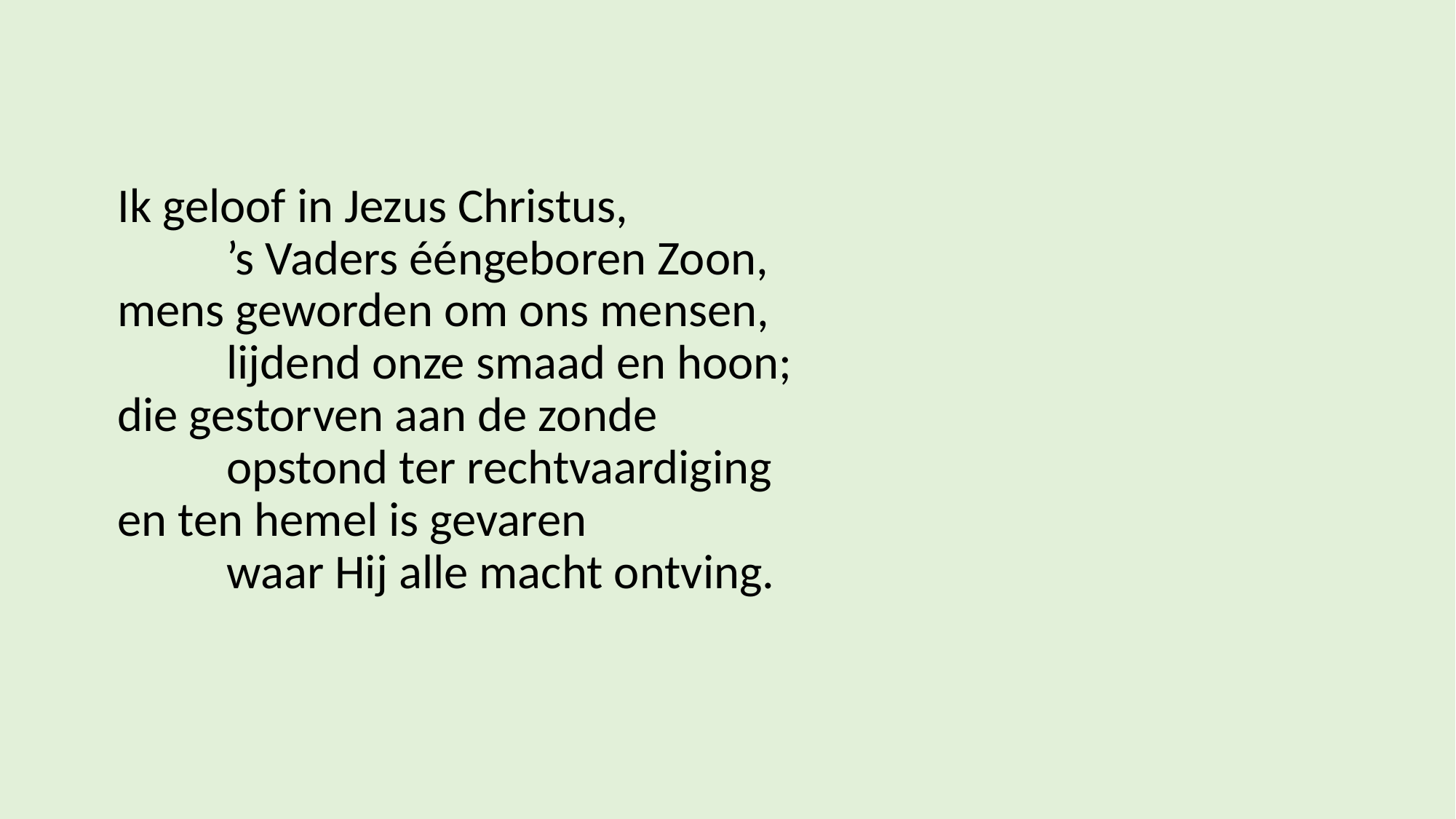

# Ik geloof in Jezus Christus, ’s Vaders ééngeboren Zoon, mens geworden om ons mensen, lijdend onze smaad en hoon; die gestorven aan de zonde opstond ter rechtvaardiging en ten hemel is gevaren waar Hij alle macht ontving.